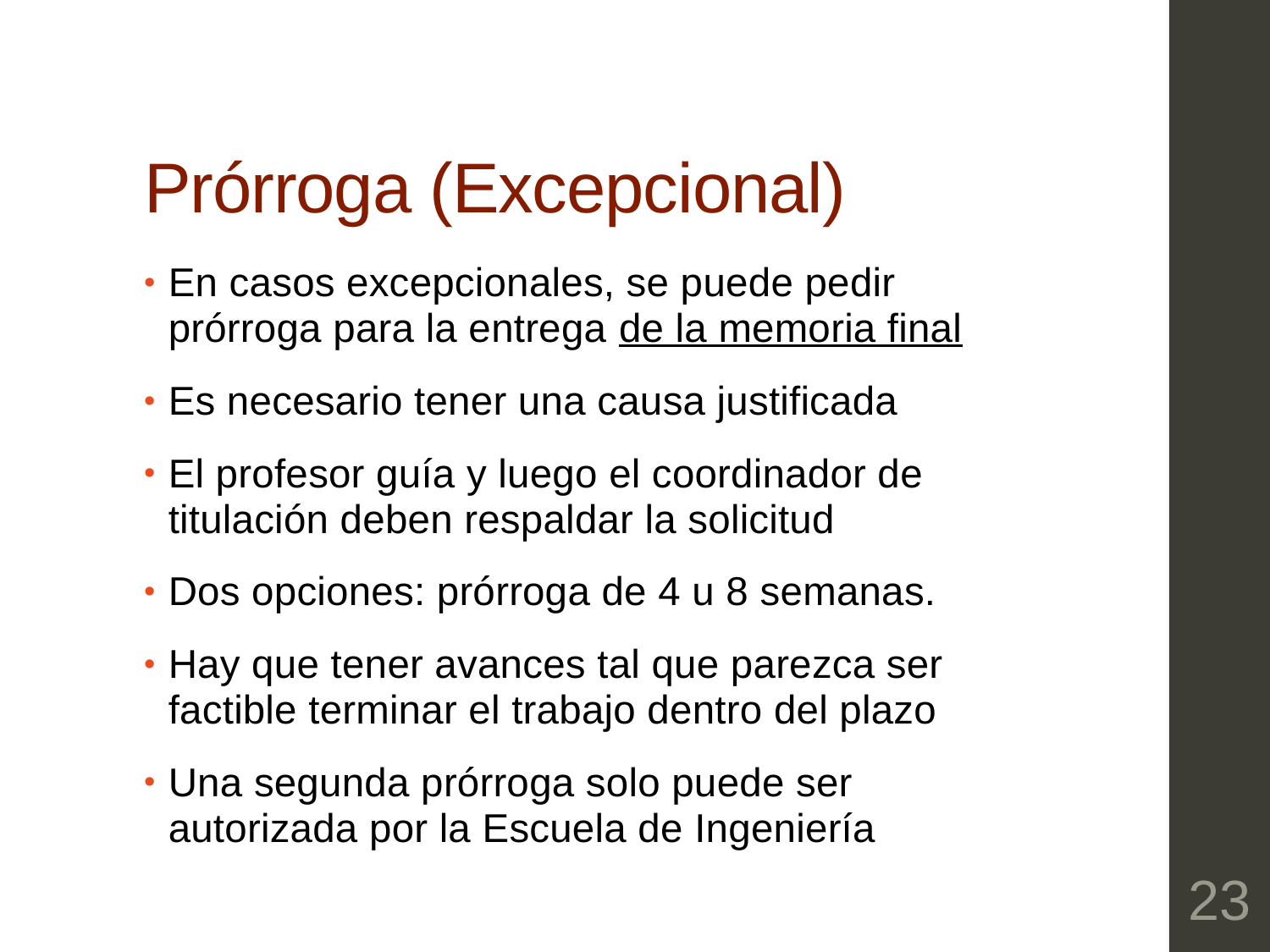

# Prórroga (Excepcional)
En casos excepcionales, se puede pedir prórroga para la entrega de la memoria final
Es necesario tener una causa justificada
El profesor guía y luego el coordinador de titulación deben respaldar la solicitud
Dos opciones: prórroga de 4 u 8 semanas.
Hay que tener avances tal que parezca ser factible terminar el trabajo dentro del plazo
Una segunda prórroga solo puede ser autorizada por la Escuela de Ingeniería
23